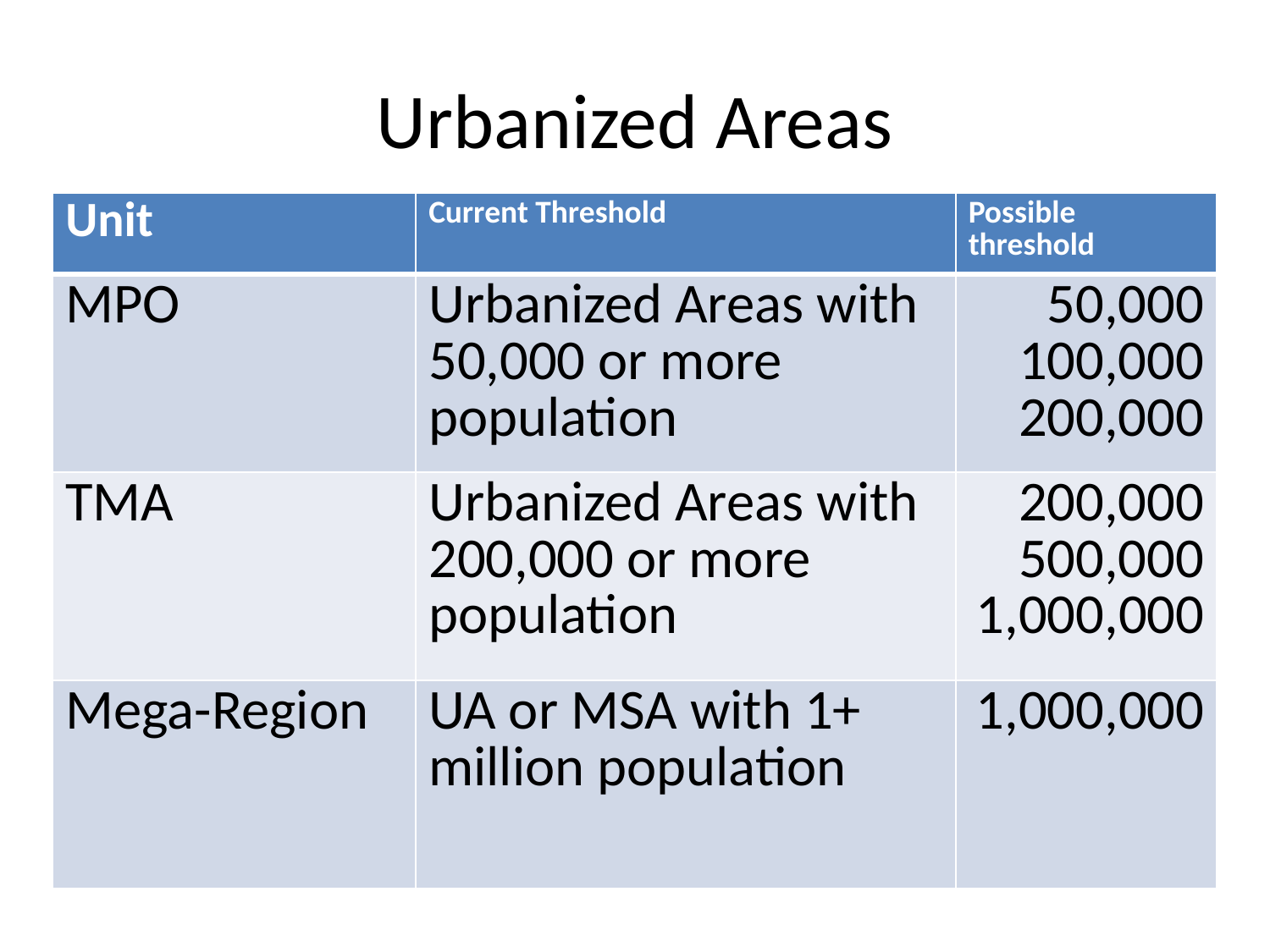

# Urbanized Areas
| Unit | Current Threshold | Possible threshold |
| --- | --- | --- |
| MPO | Urbanized Areas with 50,000 or more population | 50,000 100,000 200,000 |
| TMA | Urbanized Areas with 200,000 or more population | 200,000 500,000 1,000,000 |
| Mega-Region | UA or MSA with 1+ million population | 1,000,000 |